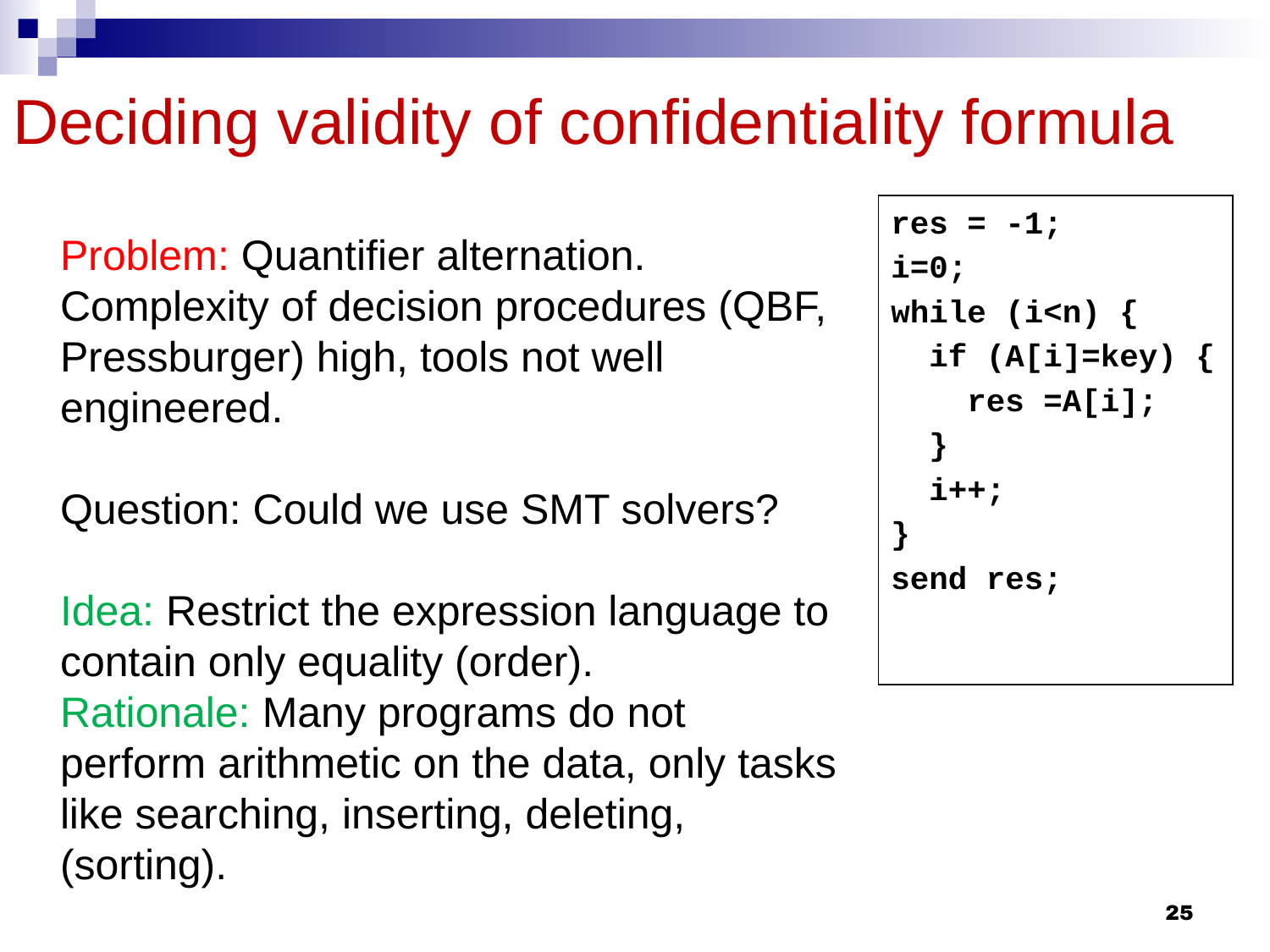

# Deciding validity of confidentiality formula
res = -1;
i=0;
while (i<n) {
  if (A[i]=key) {
    res =A[i];
  }
  i++;
}
send res;
Problem: Quantifier alternation.  Complexity of decision procedures (QBF, Pressburger) high, tools not well engineered.

Question: Could we use SMT solvers?

Idea: Restrict the expression language to contain only equality (order).
Rationale: Many programs do not perform arithmetic on the data, only tasks like searching, inserting, deleting, (sorting).
25